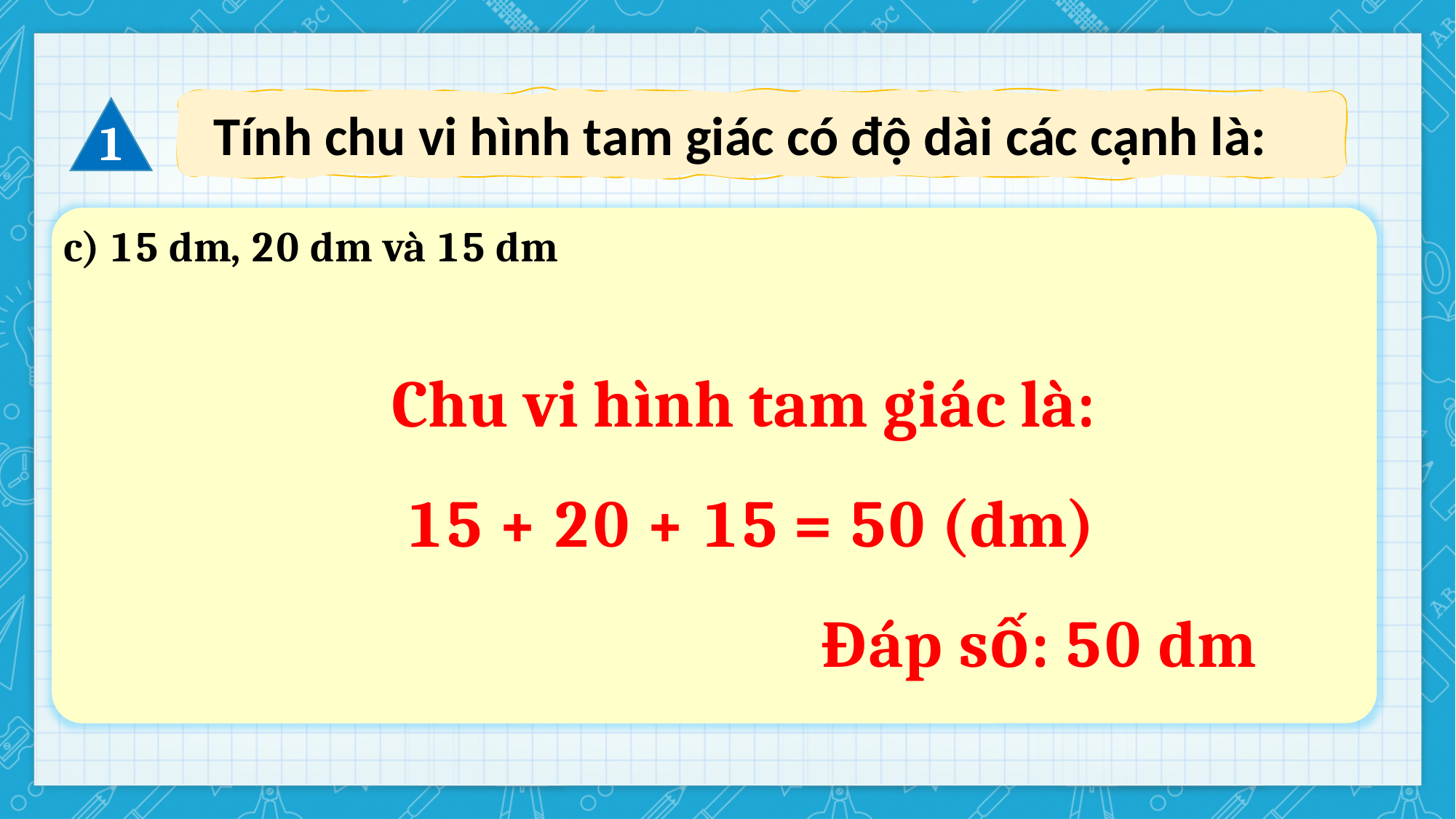

Tính chu vi hình tam giác có độ dài các cạnh là:

1

c) 15 dm, 20 dm và 15 dm
Chu vi hình tam giác là:
15 + 20 + 15 = 50 (dm)
Đáp số: 50 dm